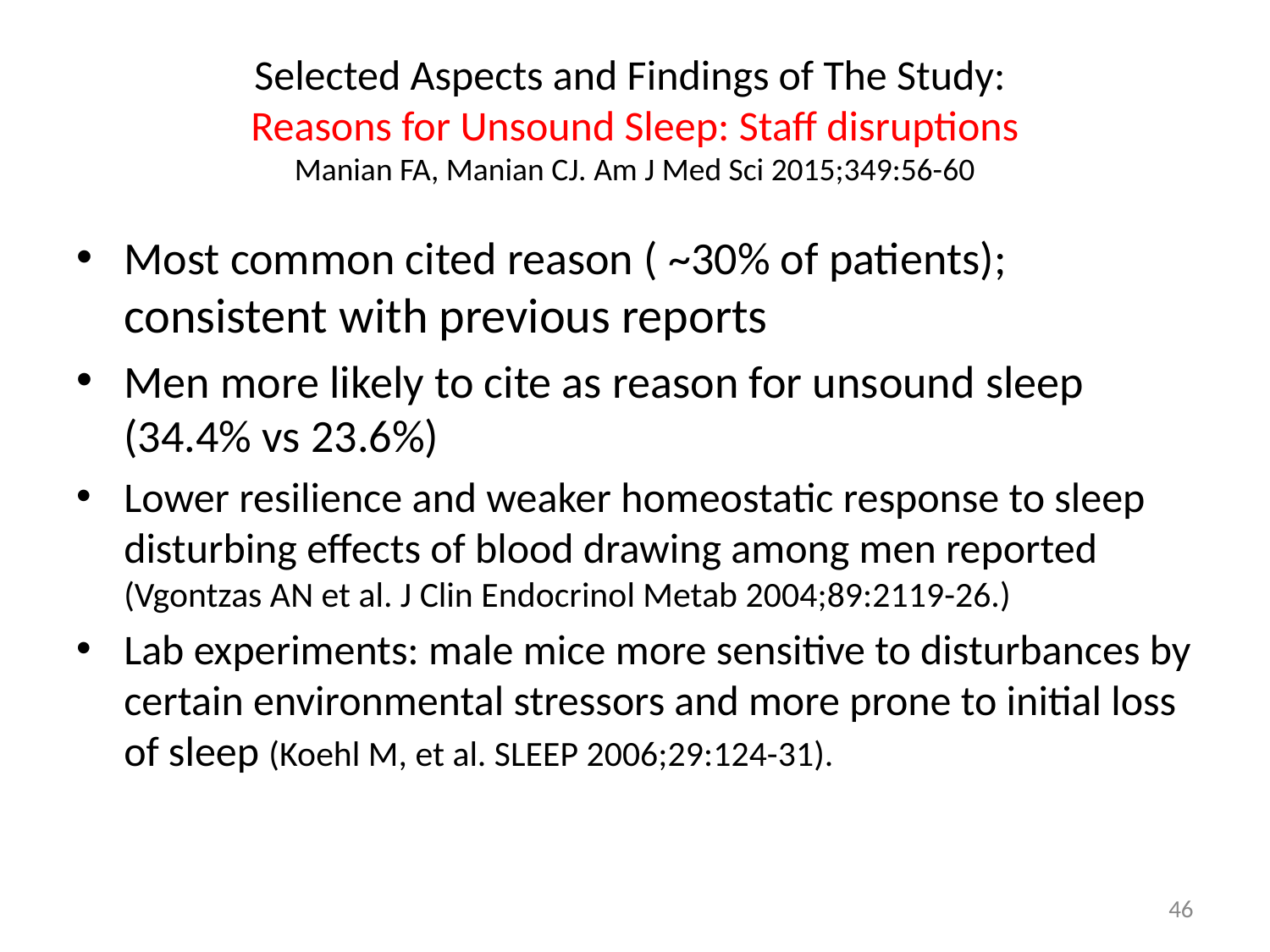

# Selected Aspects and Findings of The Study: Reasons for Unsound Sleep: Staff disruptions Manian FA, Manian CJ. Am J Med Sci 2015;349:56-60
Most common cited reason ( ~30% of patients); consistent with previous reports
Men more likely to cite as reason for unsound sleep (34.4% vs 23.6%)
Lower resilience and weaker homeostatic response to sleep disturbing effects of blood drawing among men reported (Vgontzas AN et al. J Clin Endocrinol Metab 2004;89:2119-26.)
Lab experiments: male mice more sensitive to disturbances by certain environmental stressors and more prone to initial loss of sleep (Koehl M, et al. SLEEP 2006;29:124-31).

46